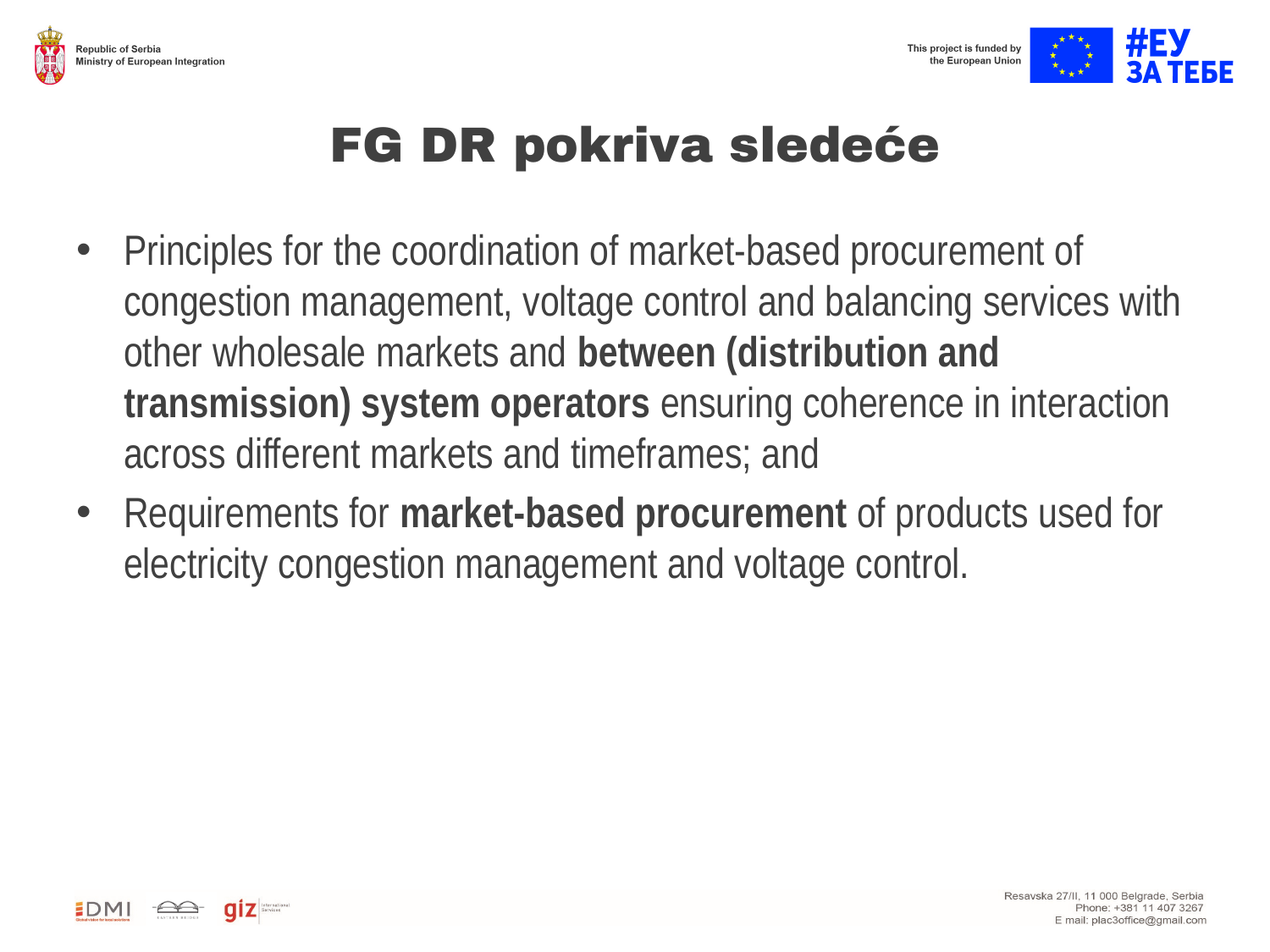

# FG DR pokriva sledeće
Principles for the coordination of market-based procurement of congestion management, voltage control and balancing services with other wholesale markets and between (distribution and transmission) system operators ensuring coherence in interaction across different markets and timeframes; and
Requirements for market-based procurement of products used for electricity congestion management and voltage control.